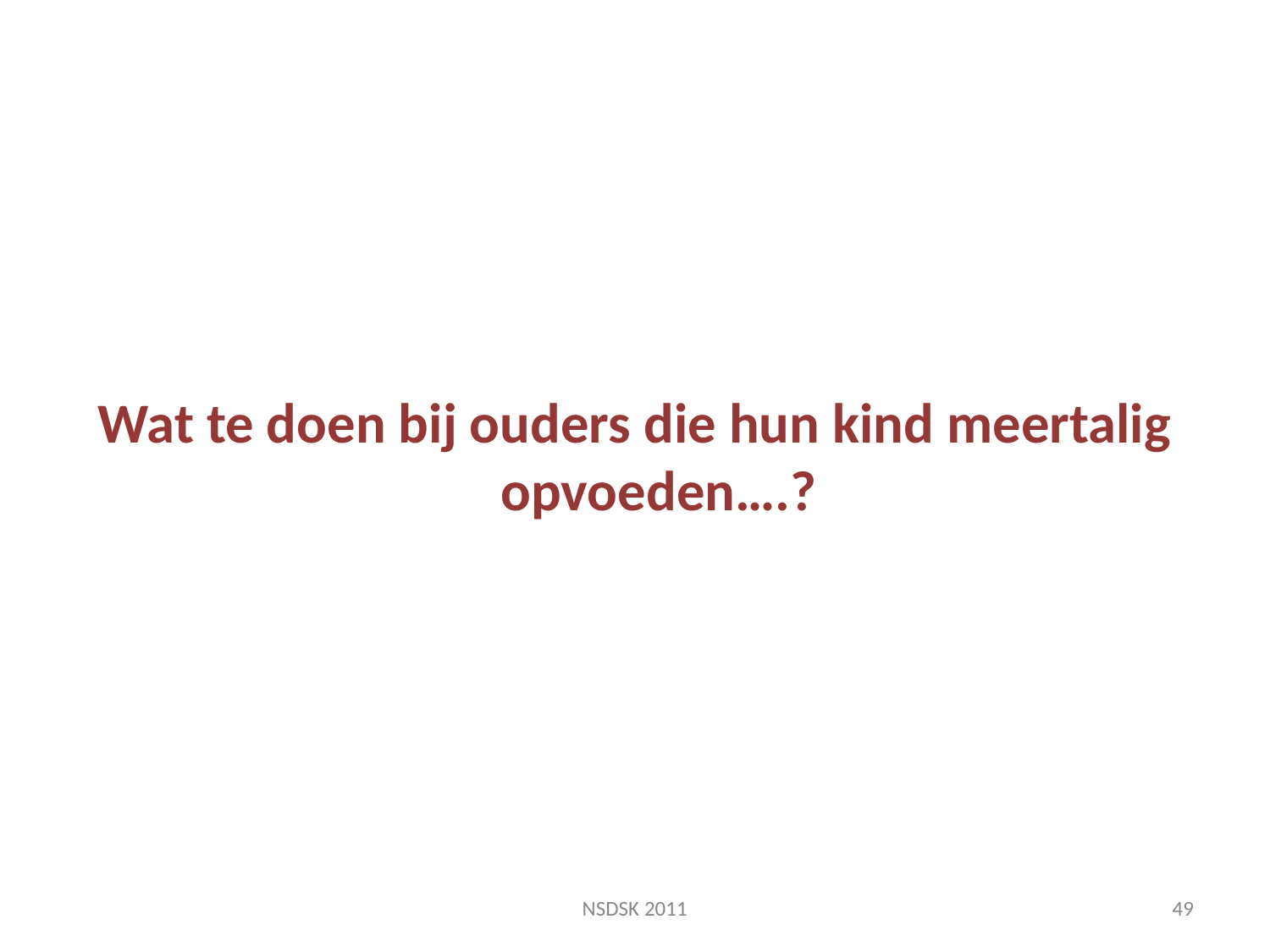

Wat te doen bij ouders die hun kind meertalig opvoeden….?

NSDSK 2011
49